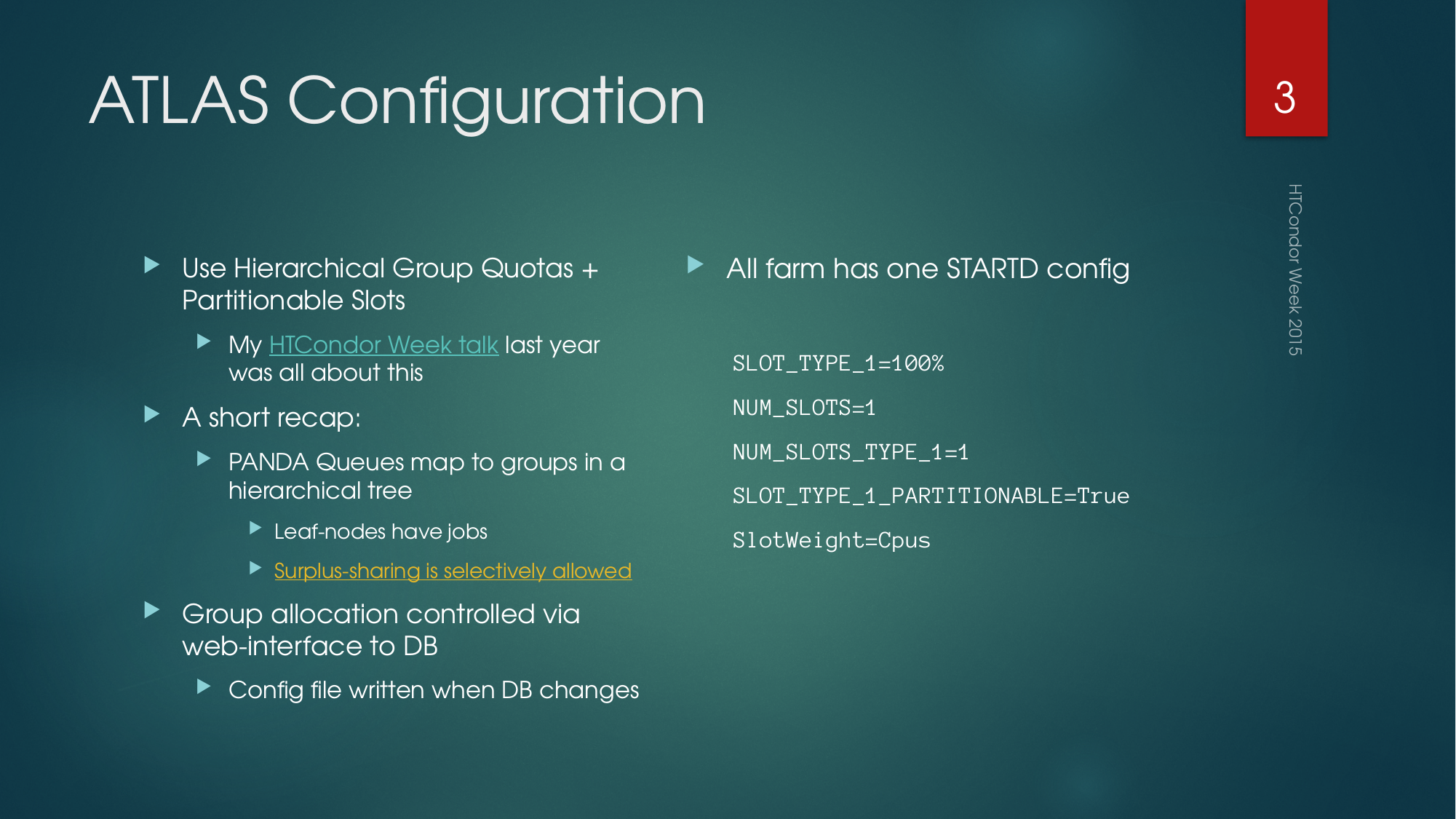

3
# ATLAS Configuration
All farm has one STARTD config

SLOT_TYPE_1=100%
NUM_SLOTS=1
NUM_SLOTS_TYPE_1=1
SLOT_TYPE_1_PARTITIONABLE=True
SlotWeight=Cpus
Use Hierarchical Group Quotas + Partitionable Slots
My HTCondor Week talk last year was all about this
A short recap:
PANDA Queues map to groups in a hierarchical tree
Leaf-nodes have jobs
Surplus-sharing is selectively allowed
Group allocation controlled via web-interface to DB
Config file written when DB changes

HTCondor Week 2015